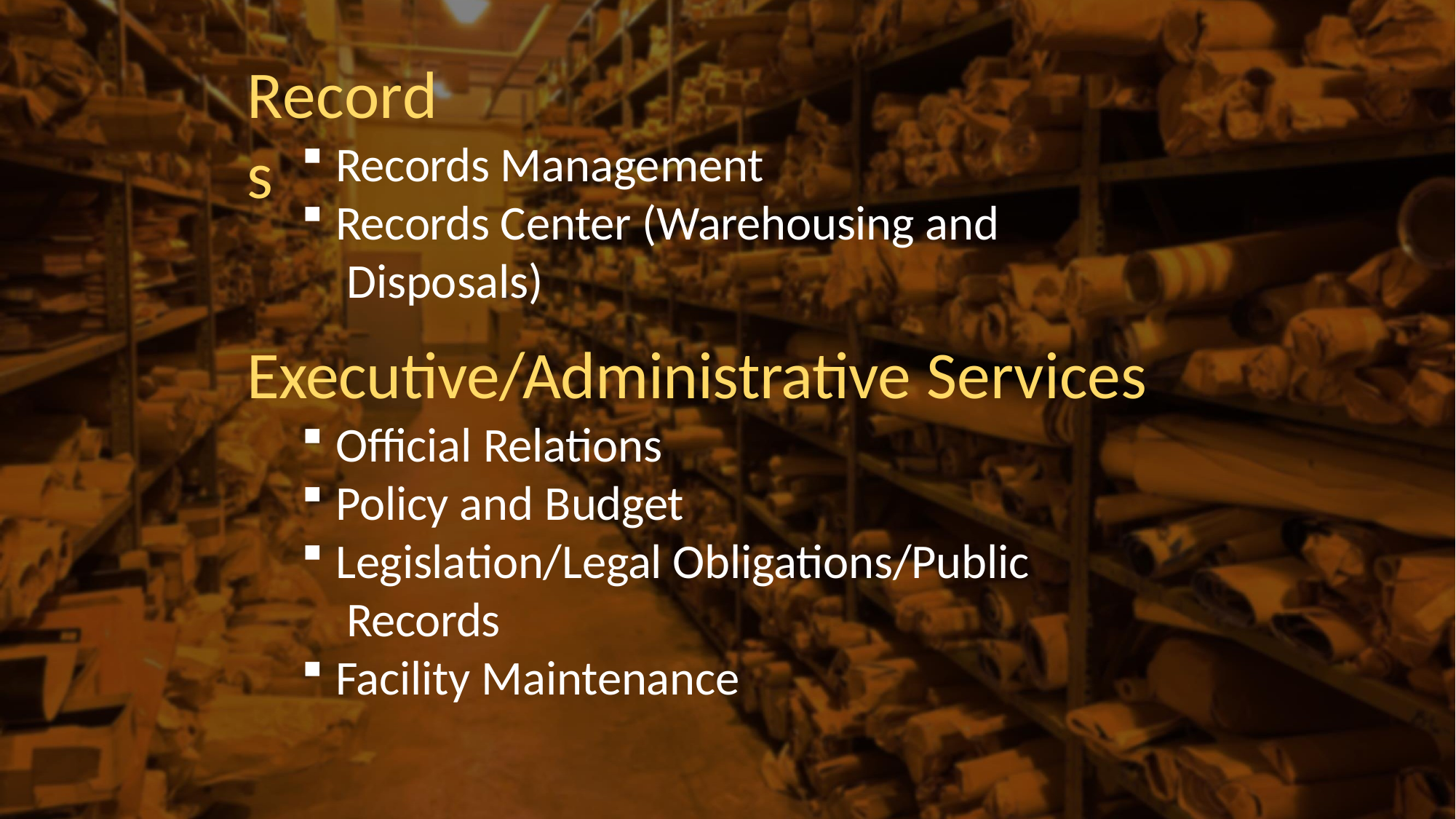

# Records
Records Management
Records Center (Warehousing and  Disposals)
Executive/Administrative Services
Official Relations
Policy and Budget
Legislation/Legal Obligations/Public  Records
Facility Maintenance